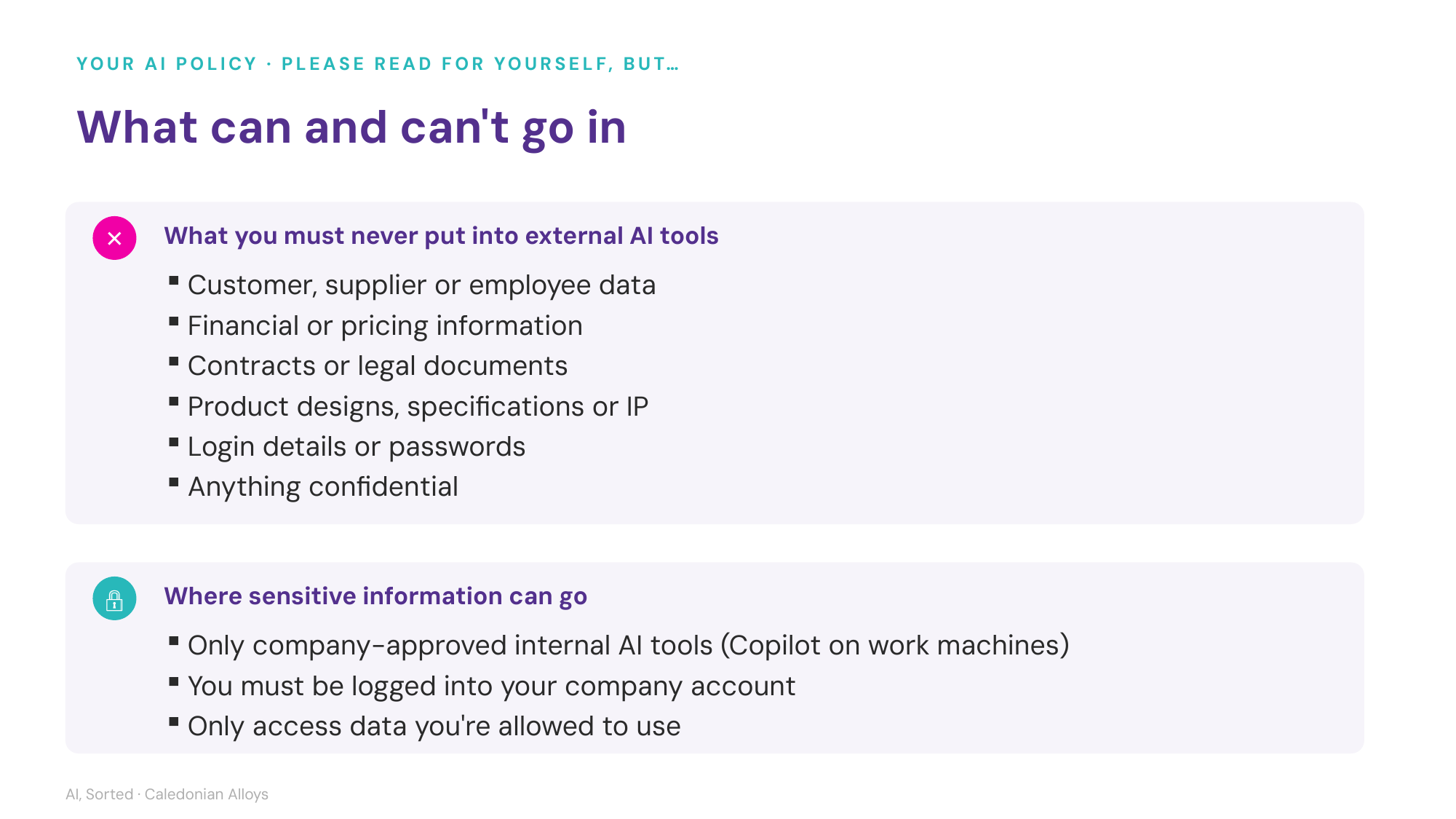

YOUR AI POLICY · PLEASE READ FOR YOURSELF, BUT…
What can and can't go in

What you must never put into external AI tools

✕
Customer, supplier or employee data
Financial or pricing information
Contracts or legal documents
Product designs, specifications or IP
Login details or passwords
Anything confidential

Where sensitive information can go

🔒
Only company-approved internal AI tools (Copilot on work machines)
You must be logged into your company account
Only access data you're allowed to use
AI, Sorted · Caledonian Alloys